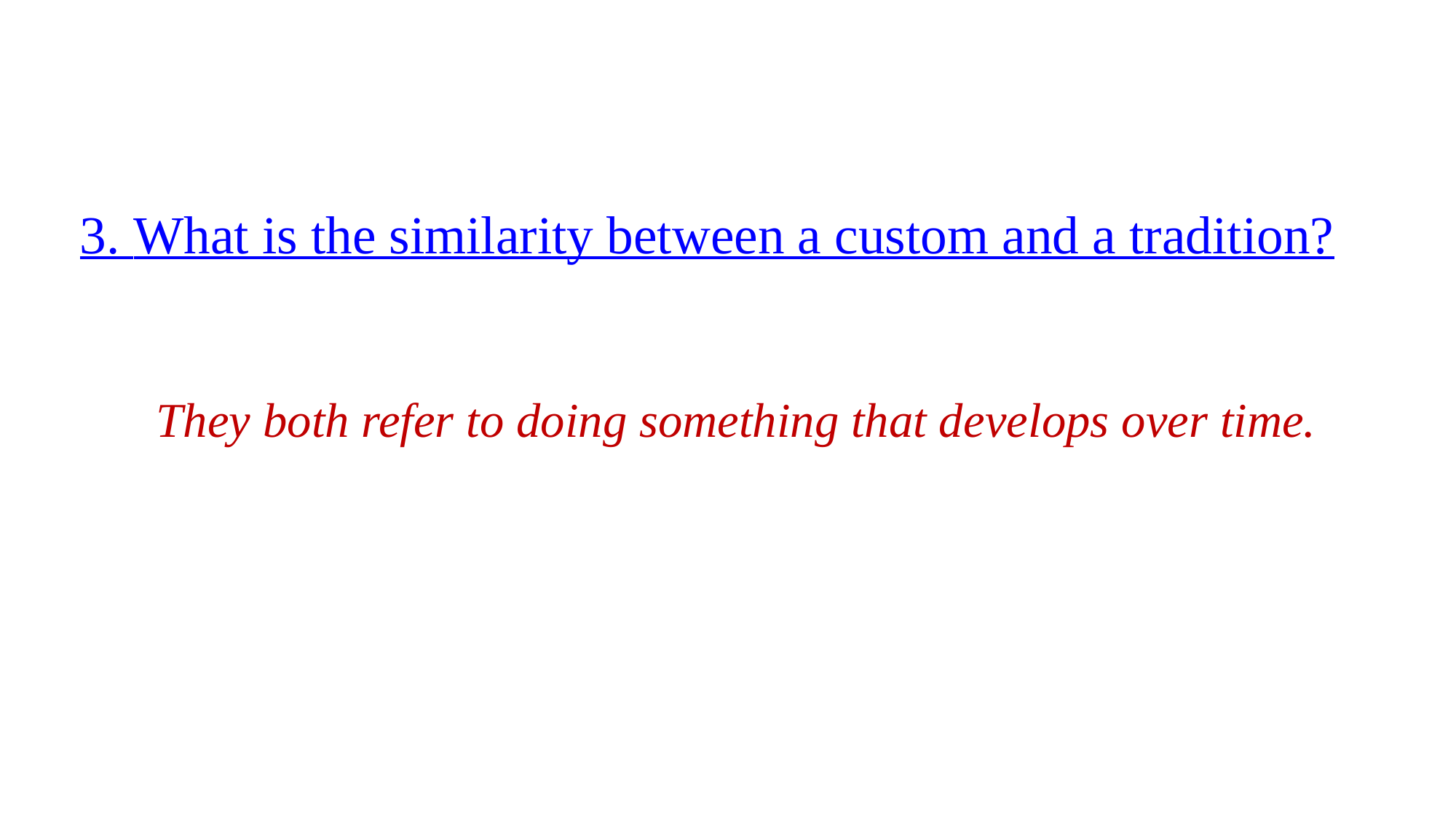

# 3. What is the similarity between a custom and a tradition?
They both refer to doing something that develops over time.